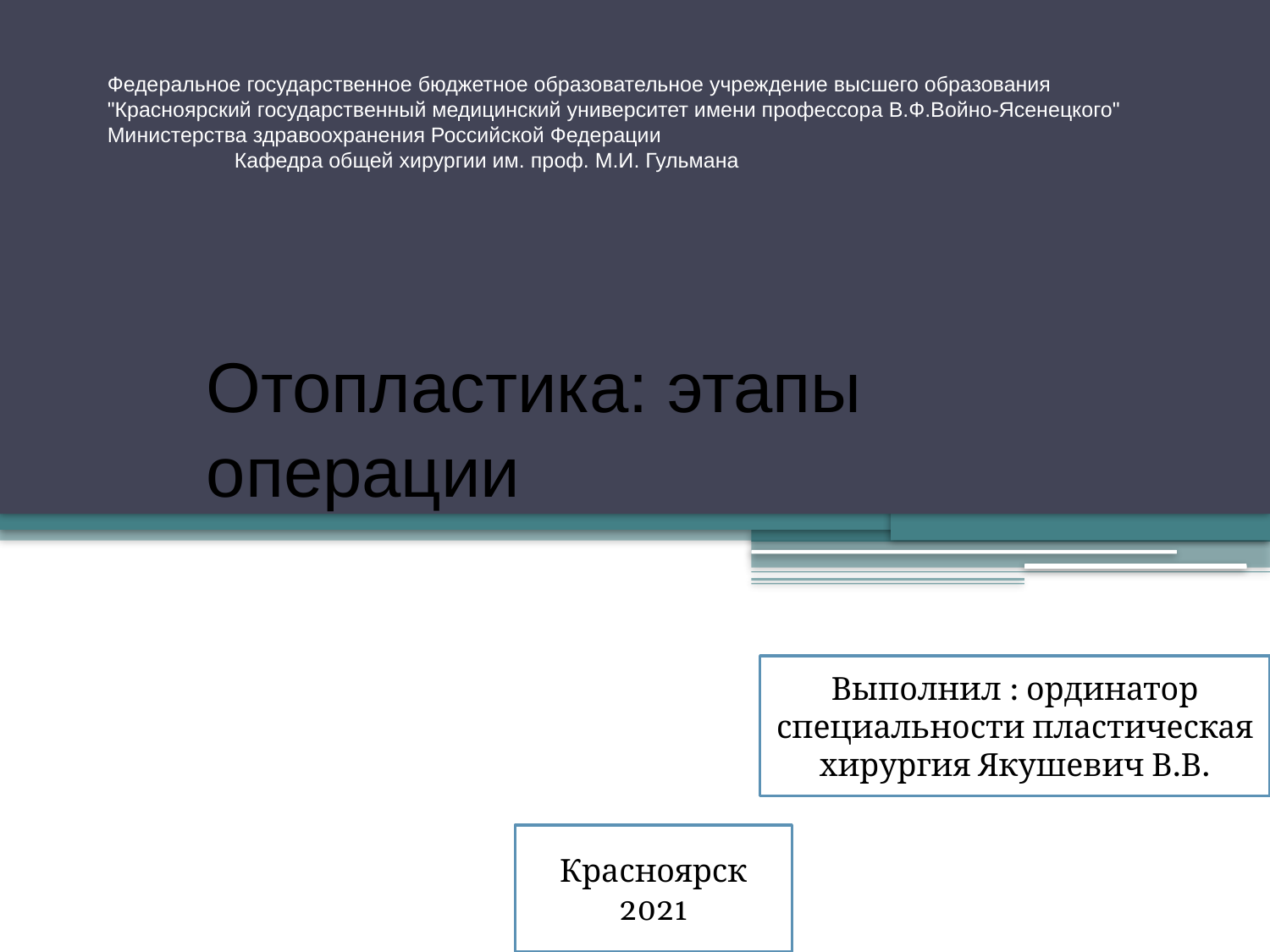

# Федеральное государственное бюджетное образовательное учреждение высшего образования "Красноярский государственный медицинский университет имени профессора В.Ф.Войно-Ясенецкого" Министерства здравоохранения Российской Федерации Кафедра общей хирургии им. проф. М.И. Гульмана
Отопластика: этапы операции
Выполнил : ординатор специальности пластическая хирургия Якушевич В.В.
Красноярск 2021